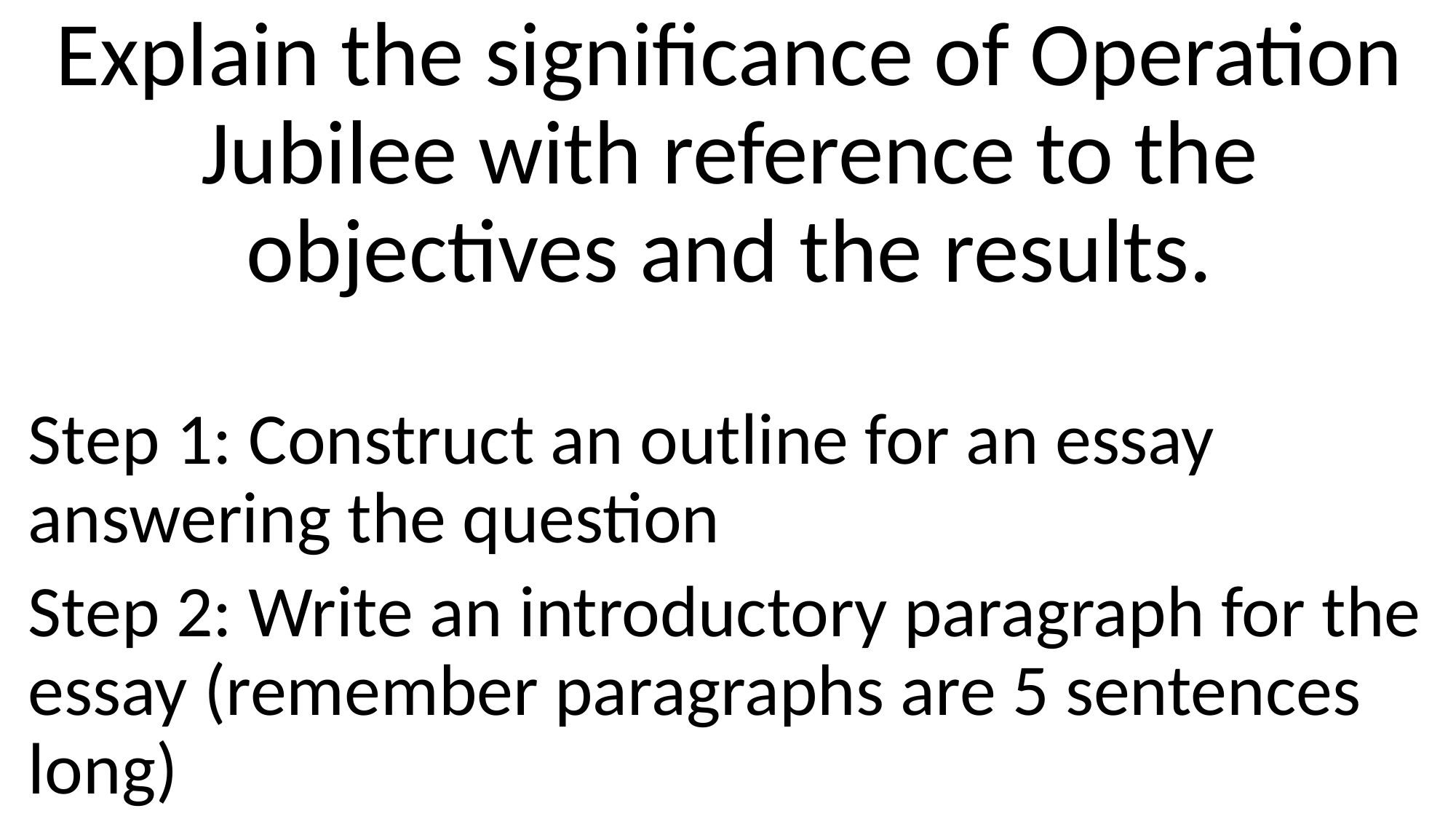

# Explain the significance of Operation Jubilee with reference to the objectives and the results.
Step 1: Construct an outline for an essay answering the question
Step 2: Write an introductory paragraph for the essay (remember paragraphs are 5 sentences long)